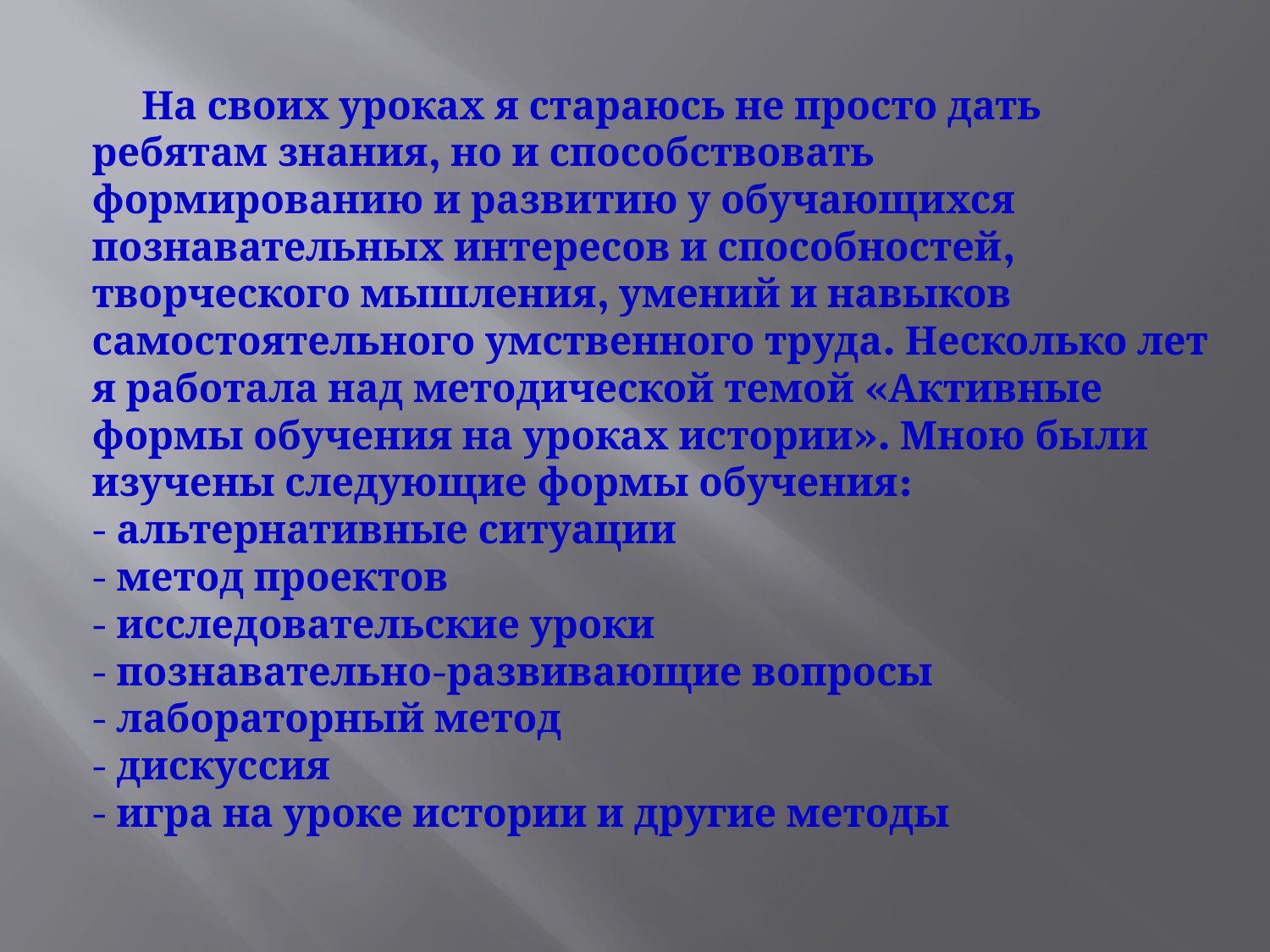

# На своих уроках я стараюсь не просто дать ребятам знания, но и способствовать формированию и развитию у обучающихся познавательных интересов и способностей, творческого мышления, умений и навыков самостоятельного умственного труда. Несколько лет я работала над методической темой «Активные формы обучения на уроках истории». Мною были изучены следующие формы обучения: - альтернативные ситуации - метод проектов - исследовательские уроки - познавательно-развивающие вопросы - лабораторный метод - дискуссия - игра на уроке истории и другие методы